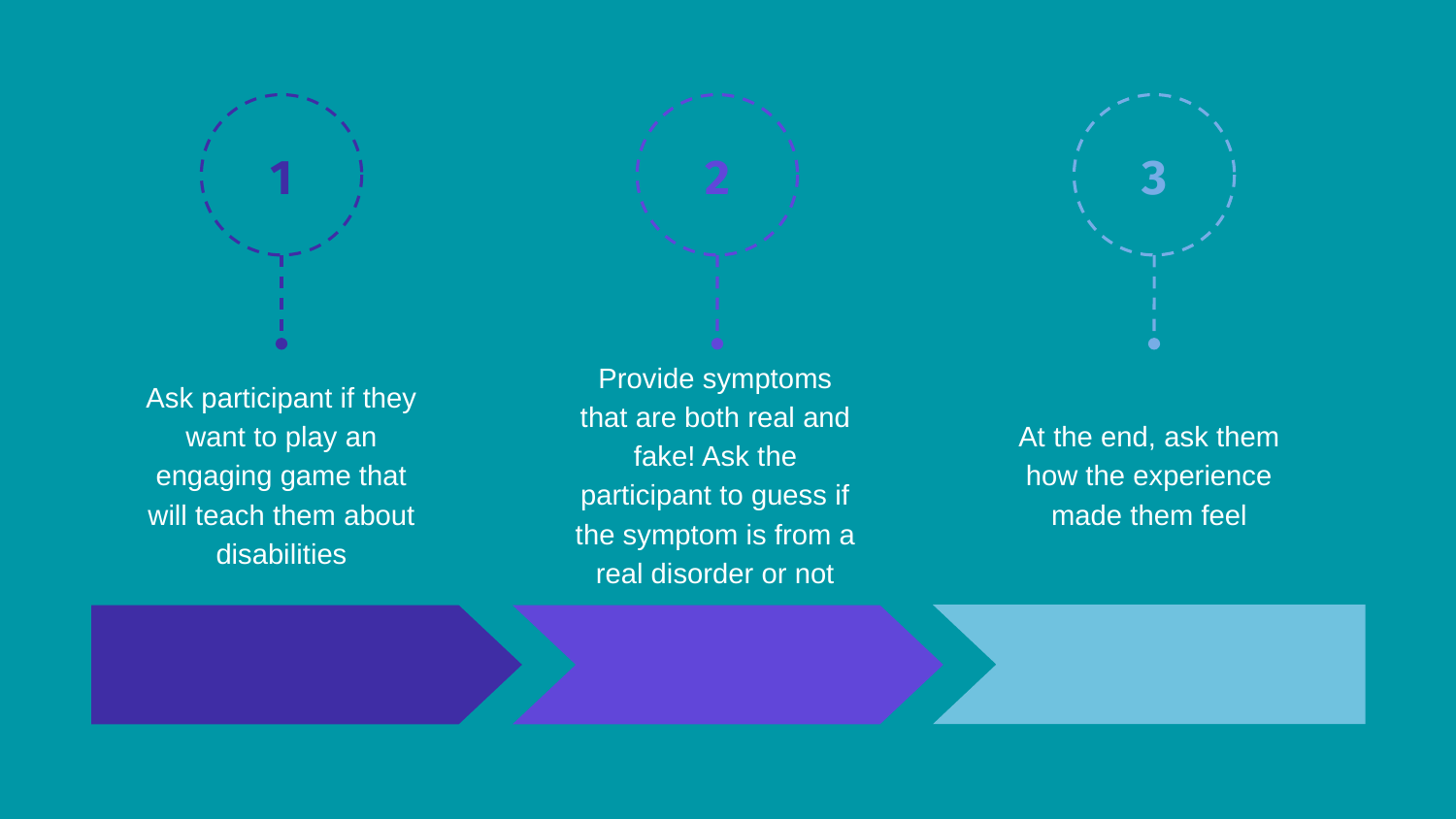

1

2

3

Ask participant if they want to play an engaging game that will teach them about disabilities
Provide symptoms that are both real and fake! Ask the participant to guess if the symptom is from a real disorder or not
At the end, ask them how the experience made them feel